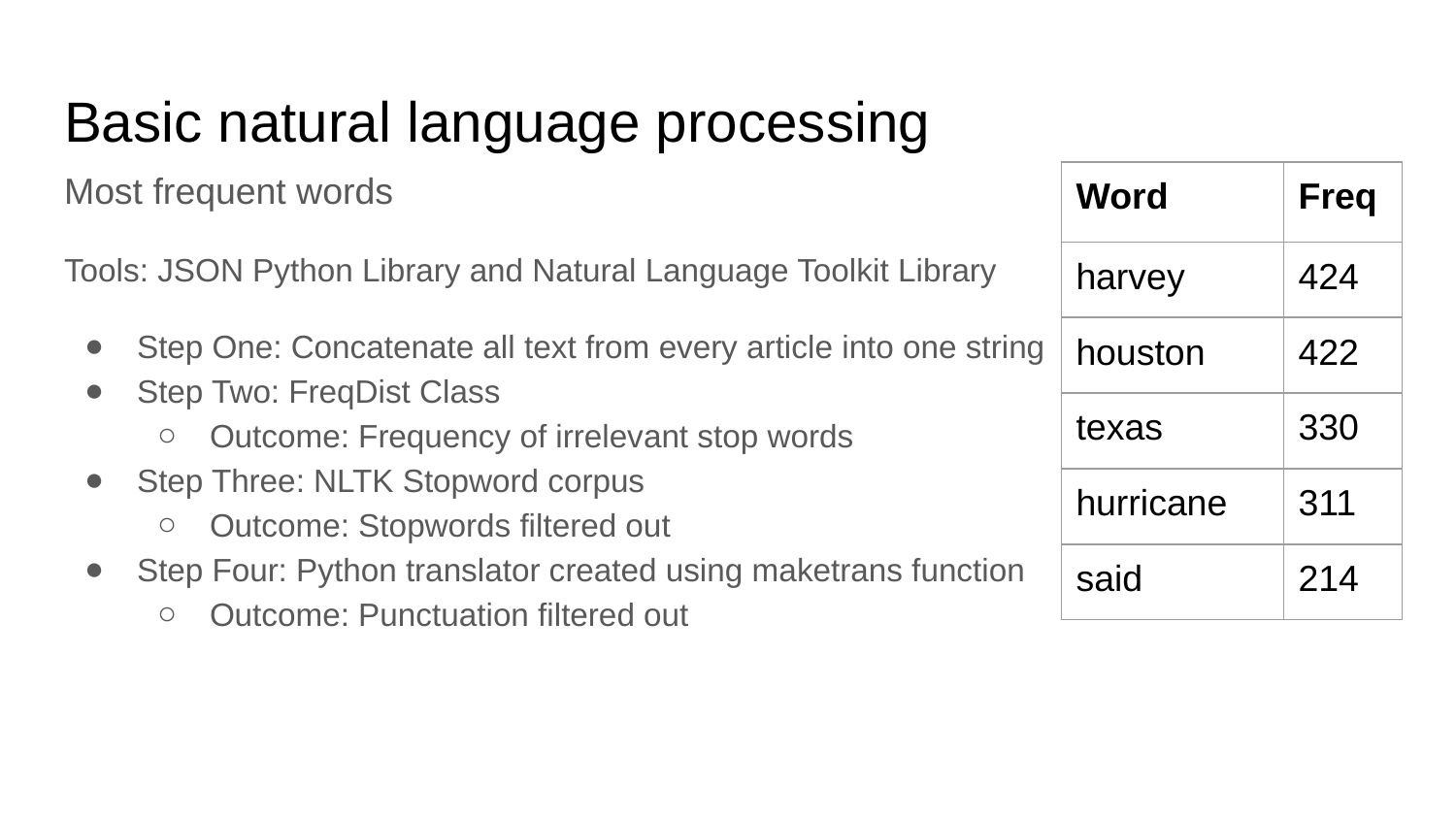

# Basic natural language processing
Most frequent words
Tools: JSON Python Library and Natural Language Toolkit Library
Step One: Concatenate all text from every article into one string
Step Two: FreqDist Class
Outcome: Frequency of irrelevant stop words
Step Three: NLTK Stopword corpus
Outcome: Stopwords filtered out
Step Four: Python translator created using maketrans function
Outcome: Punctuation filtered out

| Word | Freq |
| --- | --- |
| harvey | 424 |
| houston | 422 |
| texas | 330 |
| hurricane | 311 |
| said | 214 |